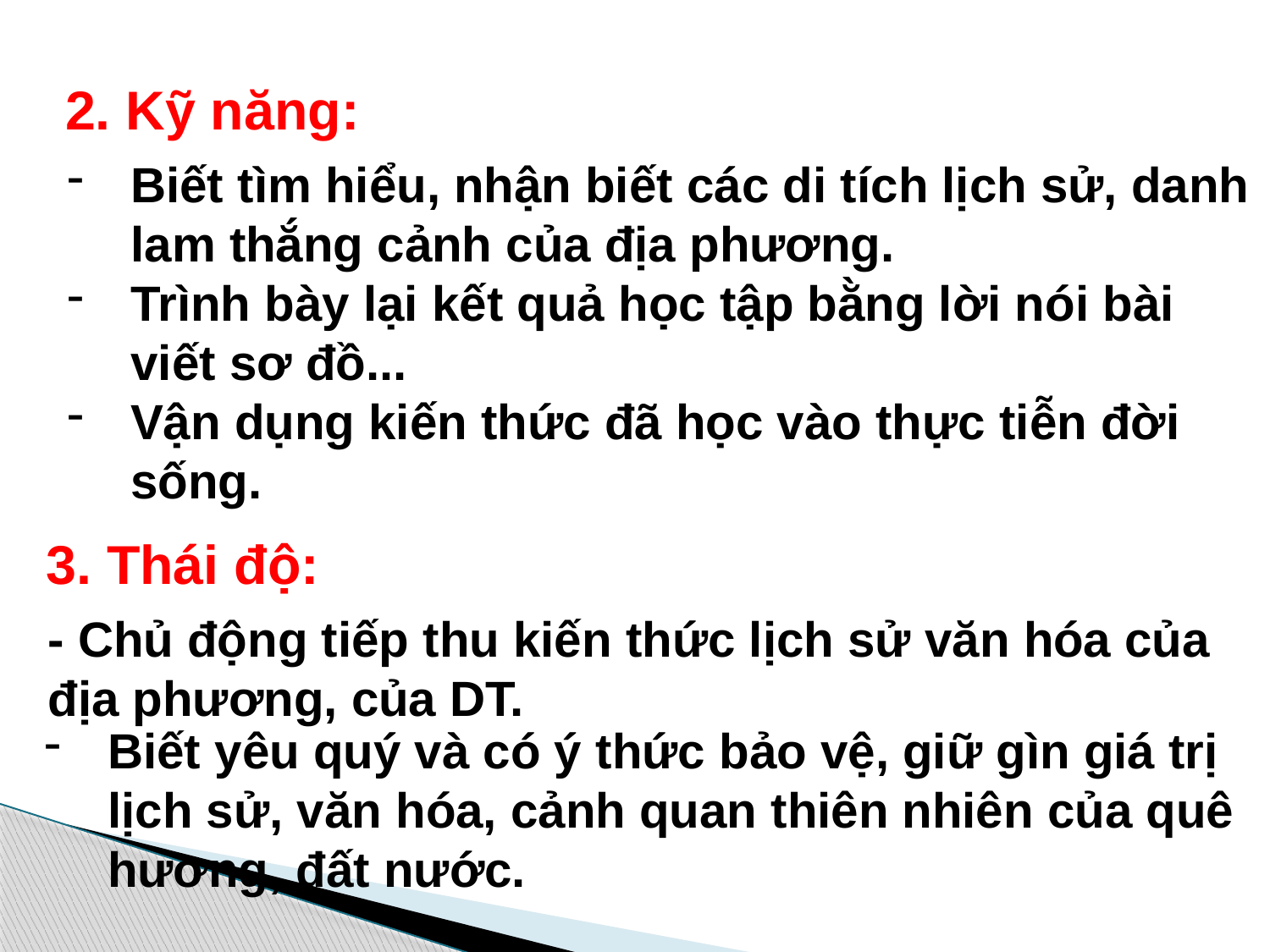

2. Kỹ năng:
Biết tìm hiểu, nhận biết các di tích lịch sử, danh lam thắng cảnh của địa phương.
Trình bày lại kết quả học tập bằng lời nói bài viết sơ đồ...
Vận dụng kiến thức đã học vào thực tiễn đời sống.

3. Thái độ:
- Chủ động tiếp thu kiến thức lịch sử văn hóa của địa phương, của DT.
Biết yêu quý và có ý thức bảo vệ, giữ gìn giá trị lịch sử, văn hóa, cảnh quan thiên nhiên của quê hương, đất nước.